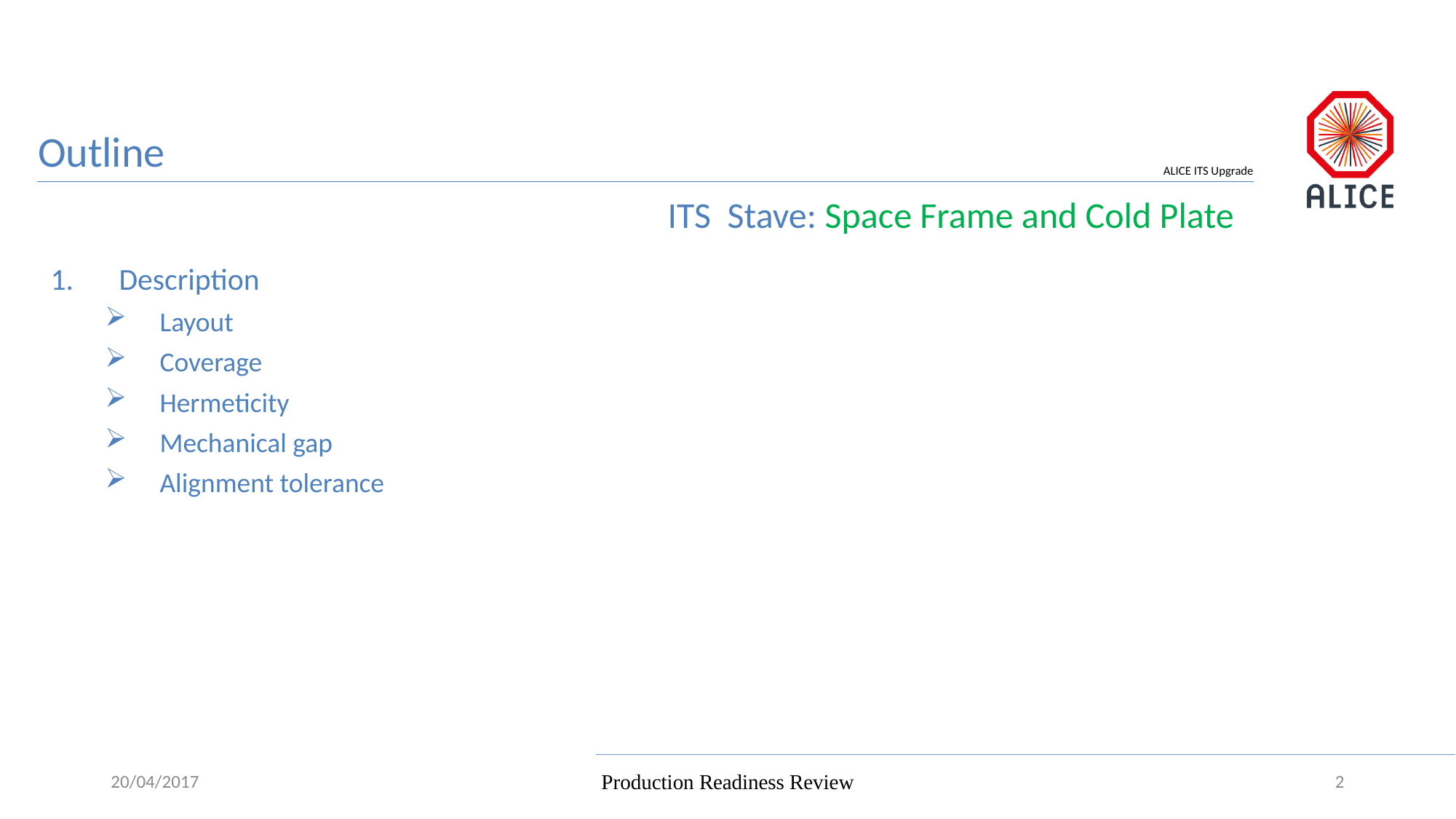

# ITS  Stave: Space Frame and Cold Plate
 Description
Layout
Coverage
Hermeticity
Mechanical gap
Alignment tolerance
20/04/2017
Production Readiness Review
2